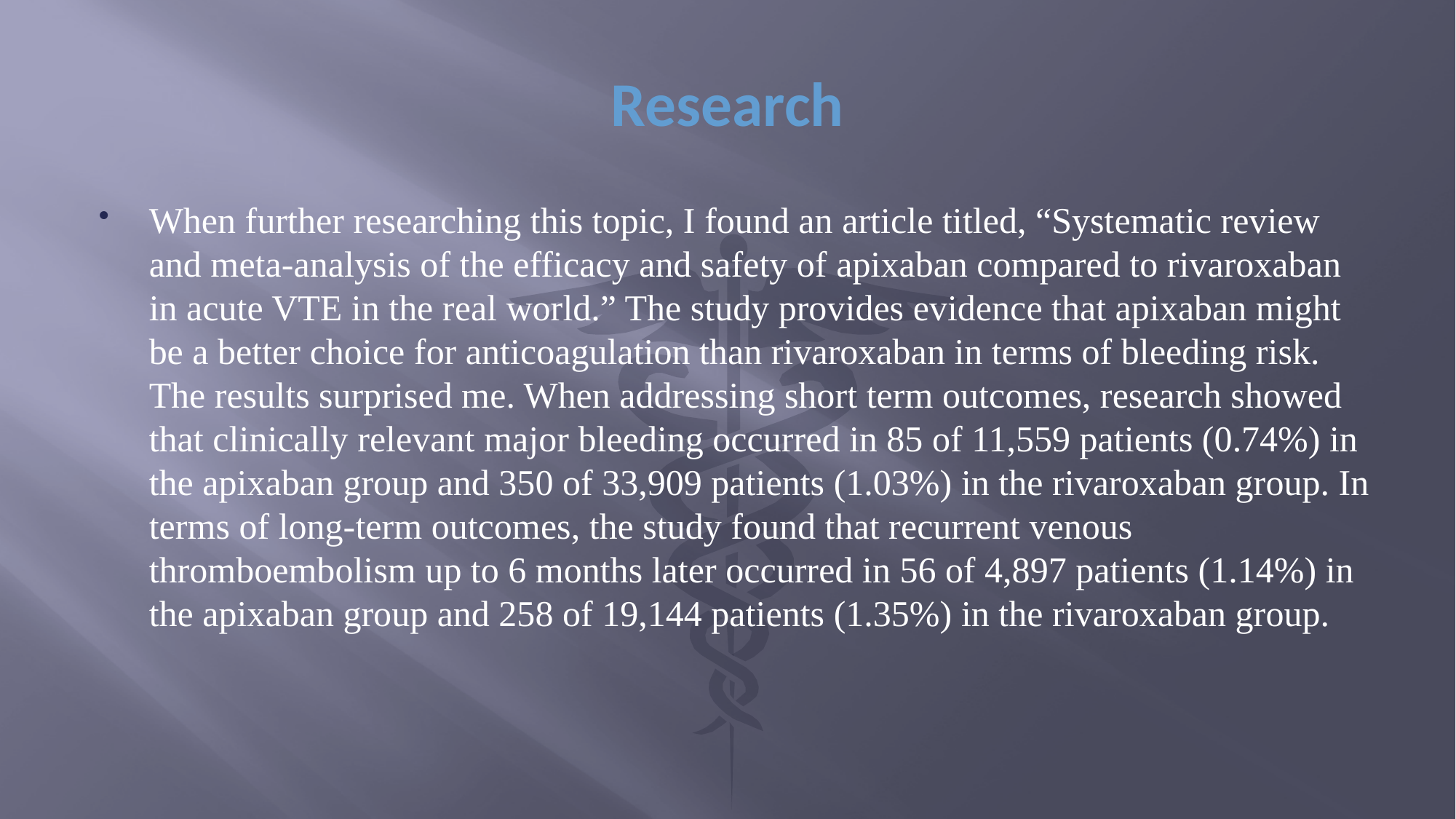

# Research
When further researching this topic, I found an article titled, “Systematic review and meta-analysis of the efficacy and safety of apixaban compared to rivaroxaban in acute VTE in the real world.” The study provides evidence that apixaban might be a better choice for anticoagulation than rivaroxaban in terms of bleeding risk. The results surprised me. When addressing short term outcomes, research showed that clinically relevant major bleeding occurred in 85 of 11,559 patients (0.74%) in the apixaban group and 350 of 33,909 patients (1.03%) in the rivaroxaban group. In terms of long-term outcomes, the study found that recurrent venous thromboembolism up to 6 months later occurred in 56 of 4,897 patients (1.14%) in the apixaban group and 258 of 19,144 patients (1.35%) in the rivaroxaban group.